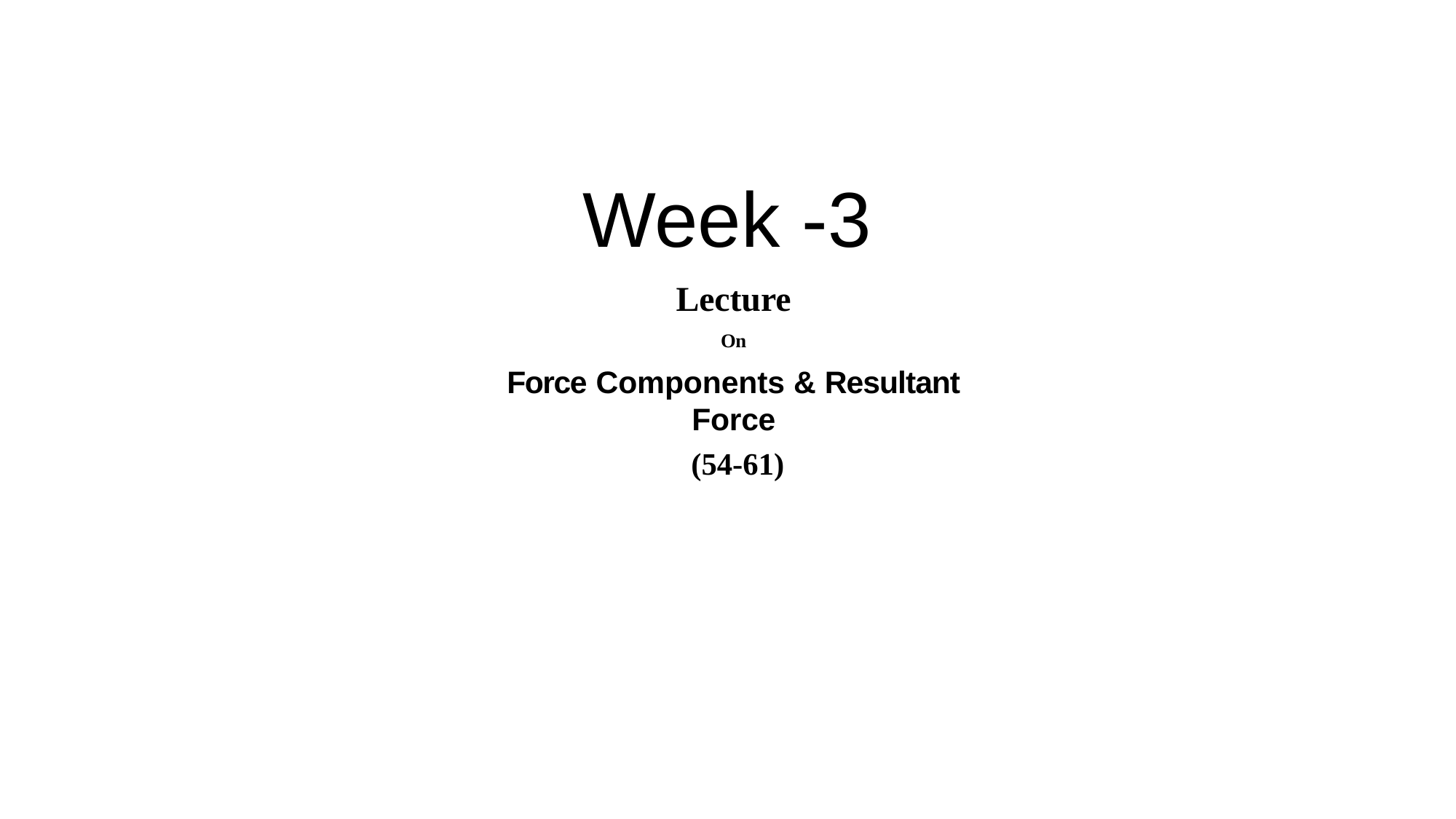

# Week -3
Lecture
On
Force Components & Resultant Force
 (54-61)